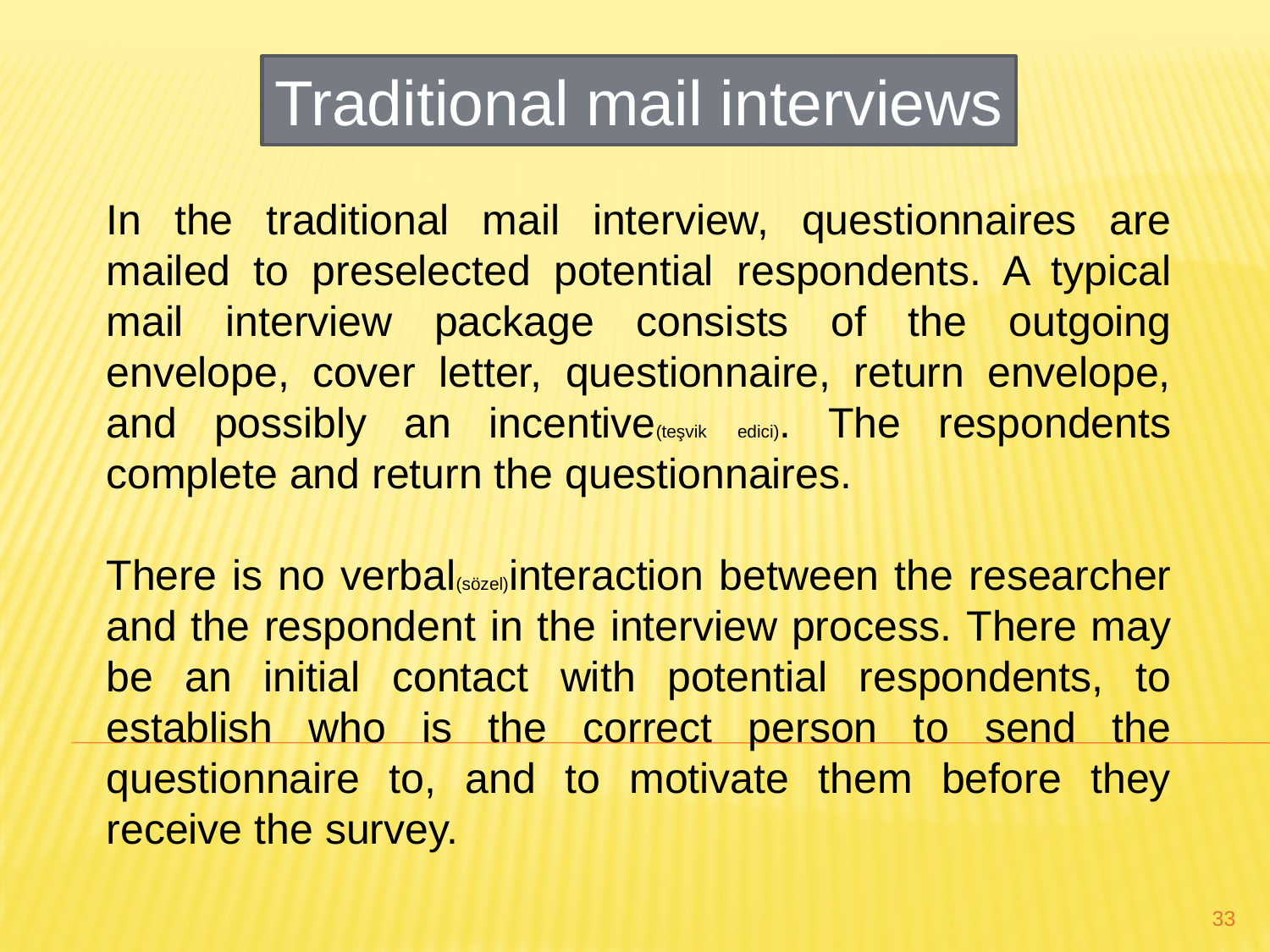

Traditional mail interviews
In the traditional mail interview, questionnaires are mailed to preselected potential respondents. A typical mail interview package consists of the outgoing envelope, cover letter, questionnaire, return envelope, and possibly an incentive(teşvik edici). The respondents complete and return the questionnaires.

There is no verbal(sözel)interaction between the researcher and the respondent in the interview process. There may be an initial contact with potential respondents, to establish who is the correct person to send the questionnaire to, and to motivate them before they receive the survey.
33